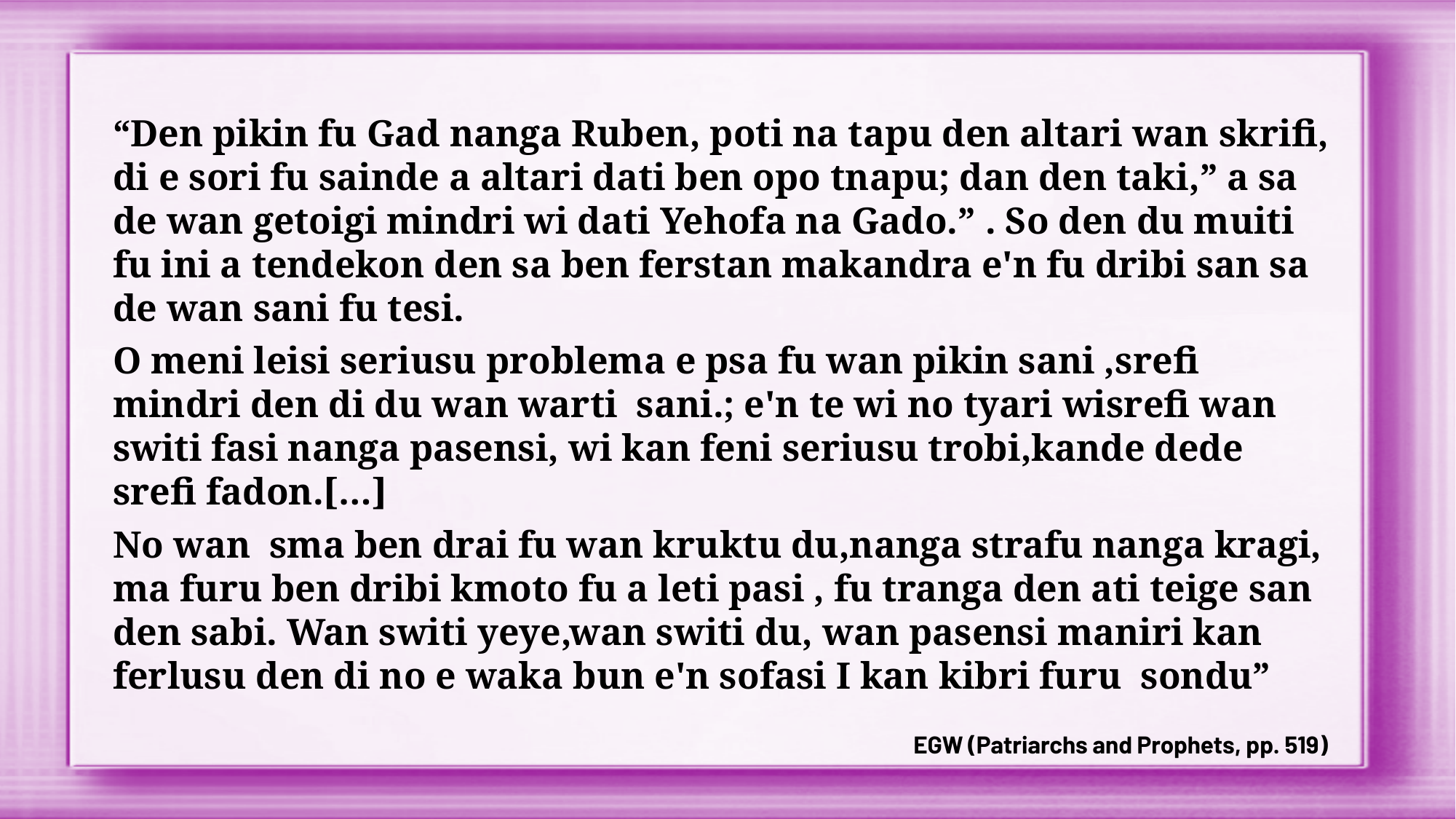

“Den pikin fu Gad nanga Ruben, poti na tapu den altari wan skrifi, di e sori fu sainde a altari dati ben opo tnapu; dan den taki,” a sa de wan getoigi mindri wi dati Yehofa na Gado.” . So den du muiti fu ini a tendekon den sa ben ferstan makandra e'n fu dribi san sa de wan sani fu tesi.
O meni leisi seriusu problema e psa fu wan pikin sani ,srefi mindri den di du wan warti  sani.; e'n te wi no tyari wisrefi wan switi fasi nanga pasensi, wi kan feni seriusu trobi,kande dede srefi fadon.[…]
No wan  sma ben drai fu wan kruktu du,nanga strafu nanga kragi, ma furu ben dribi kmoto fu a leti pasi , fu tranga den ati teige san den sabi. Wan switi yeye,wan switi du, wan pasensi maniri kan ferlusu den di no e waka bun e'n sofasi I kan kibri furu  sondu”
EGW (Patriarchs and Prophets, pp. 519)